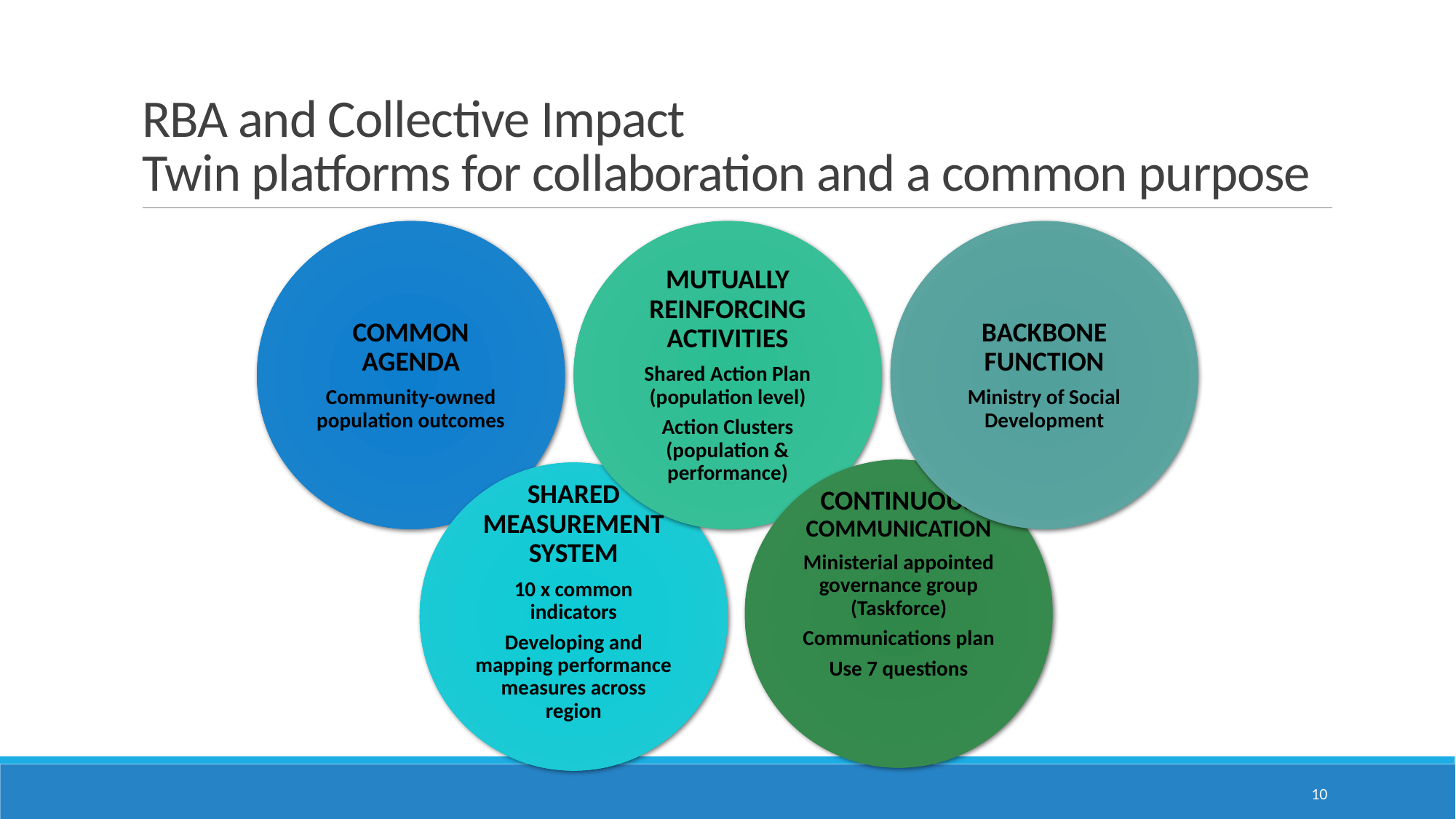

# RBA and Collective Impact Twin platforms for collaboration and a common purpose
COMMON AGENDA
Community-owned population outcomes
MUTUALLY REINFORCING ACTIVITIES
Shared Action Plan (population level)
Action Clusters (population & performance)
BACKBONE FUNCTION
Ministry of Social Development
CONTINUOUS COMMUNICATION
Ministerial appointed governance group (Taskforce)
Communications plan
Use 7 questions

SHARED MEASUREMENT SYSTEM
10 x common indicators
Developing and mapping performance measures across region

10